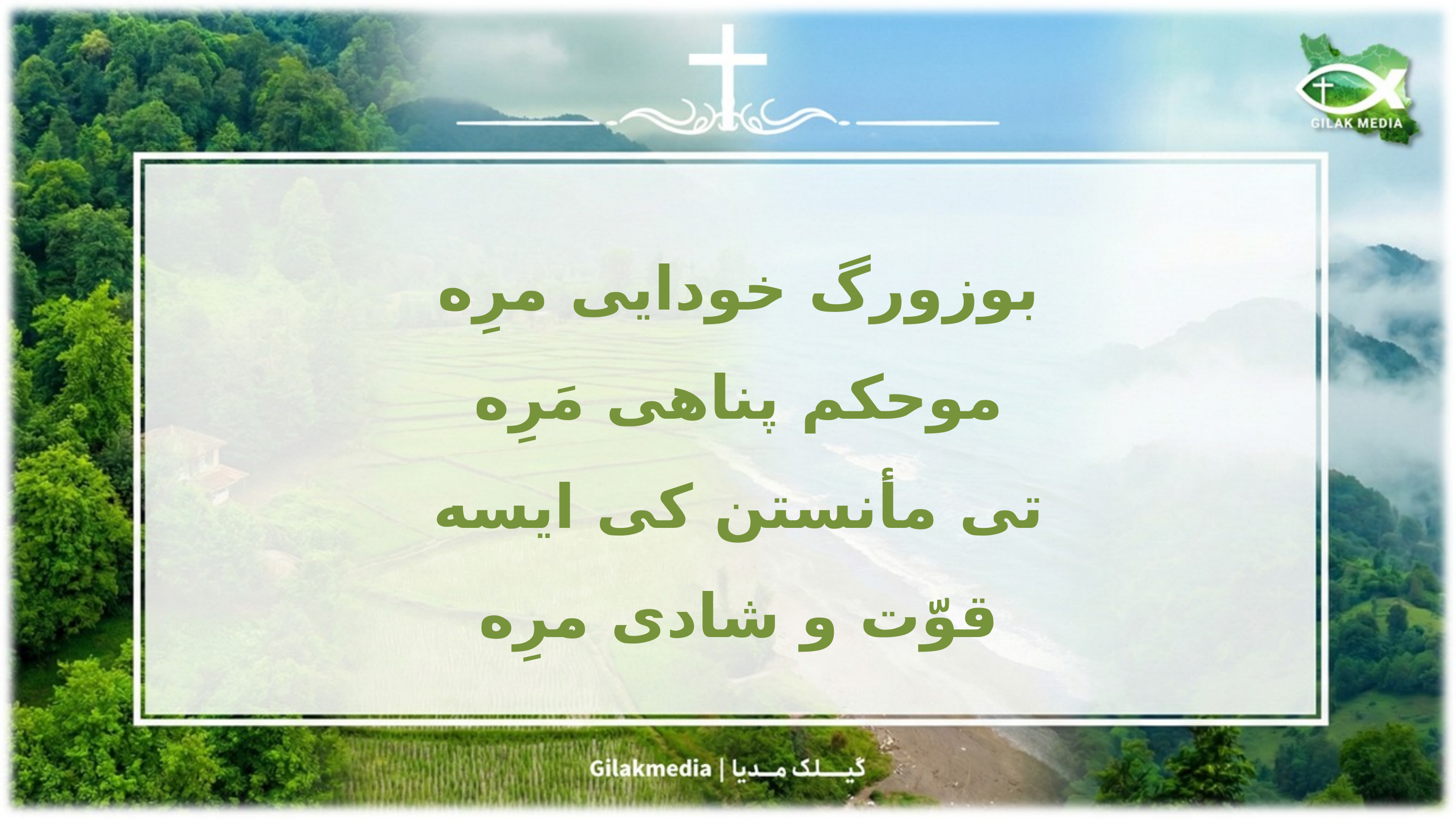

بوزورگ خودایی مرِه
موحکم پناهی مَرِه
تی مأنستن کی ایسه
قوّت و شادی مرِه